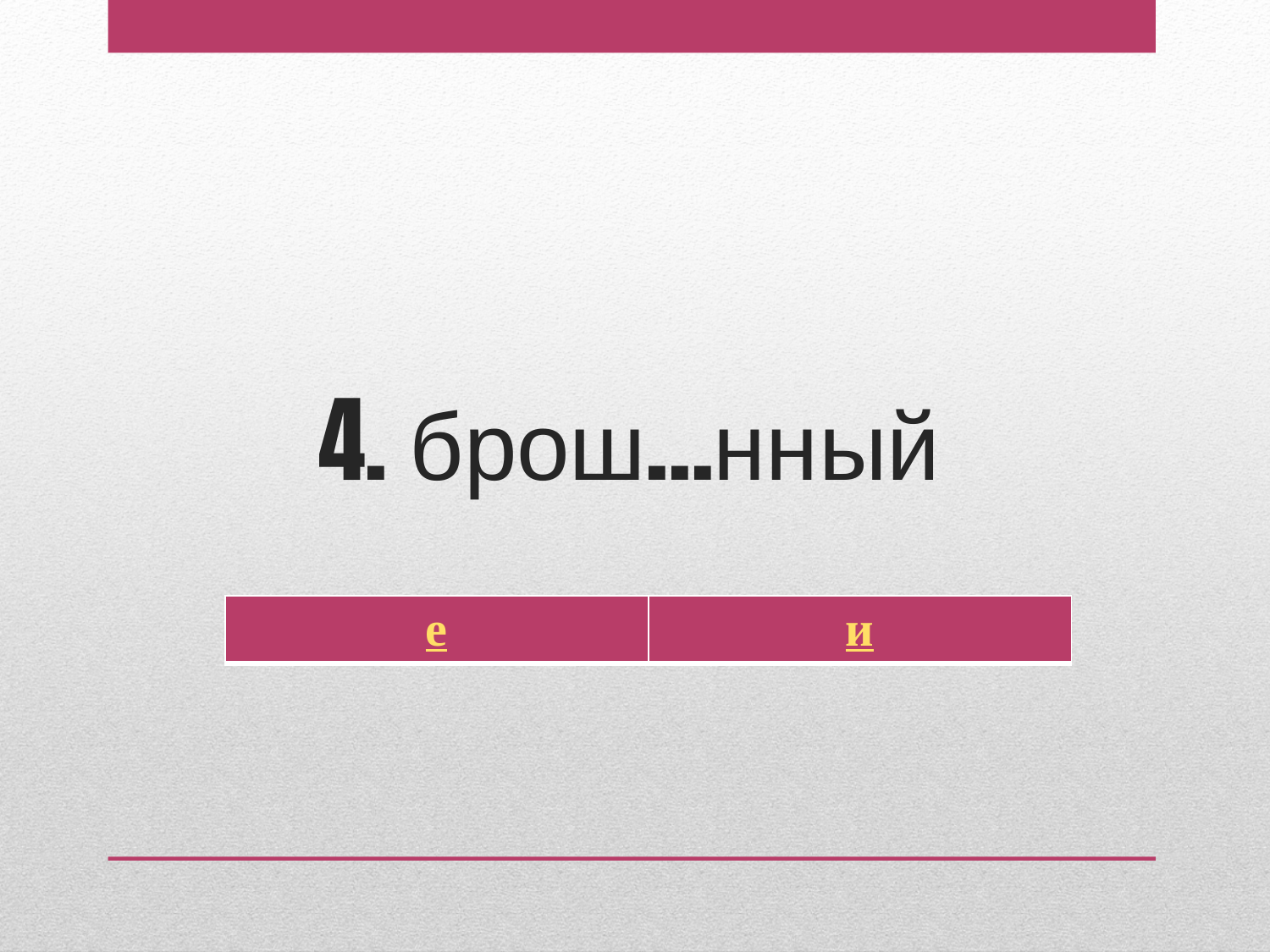

# 4. брош…нный

| е | и |
| --- | --- |